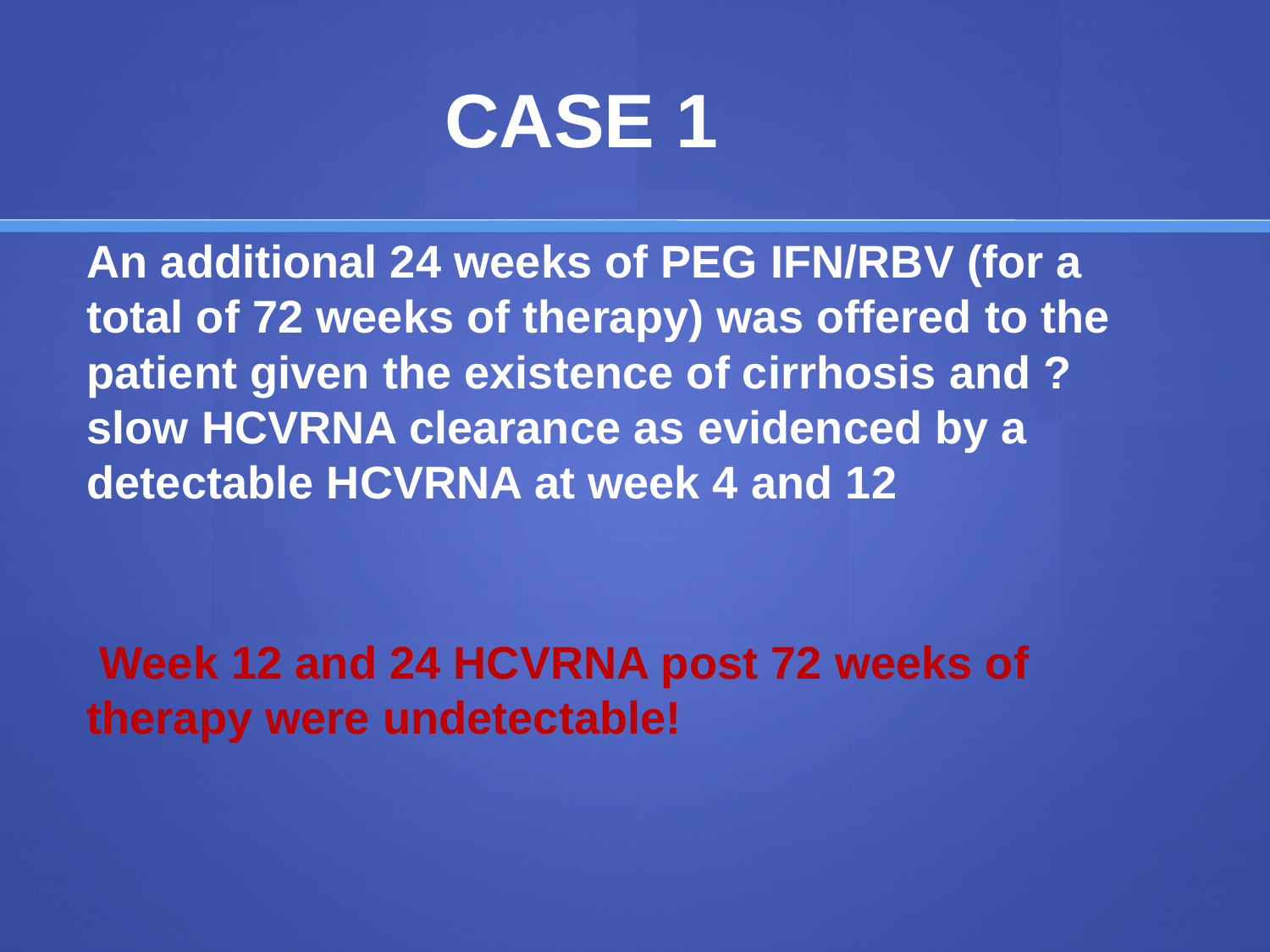

# CASE 1
An additional 24 weeks of PEG IFN/RBV (for a total of 72 weeks of therapy) was offered to the patient given the existence of cirrhosis and ?slow HCVRNA clearance as evidenced by a detectable HCVRNA at week 4 and 12

 Week 12 and 24 HCVRNA post 72 weeks of therapy were undetectable!